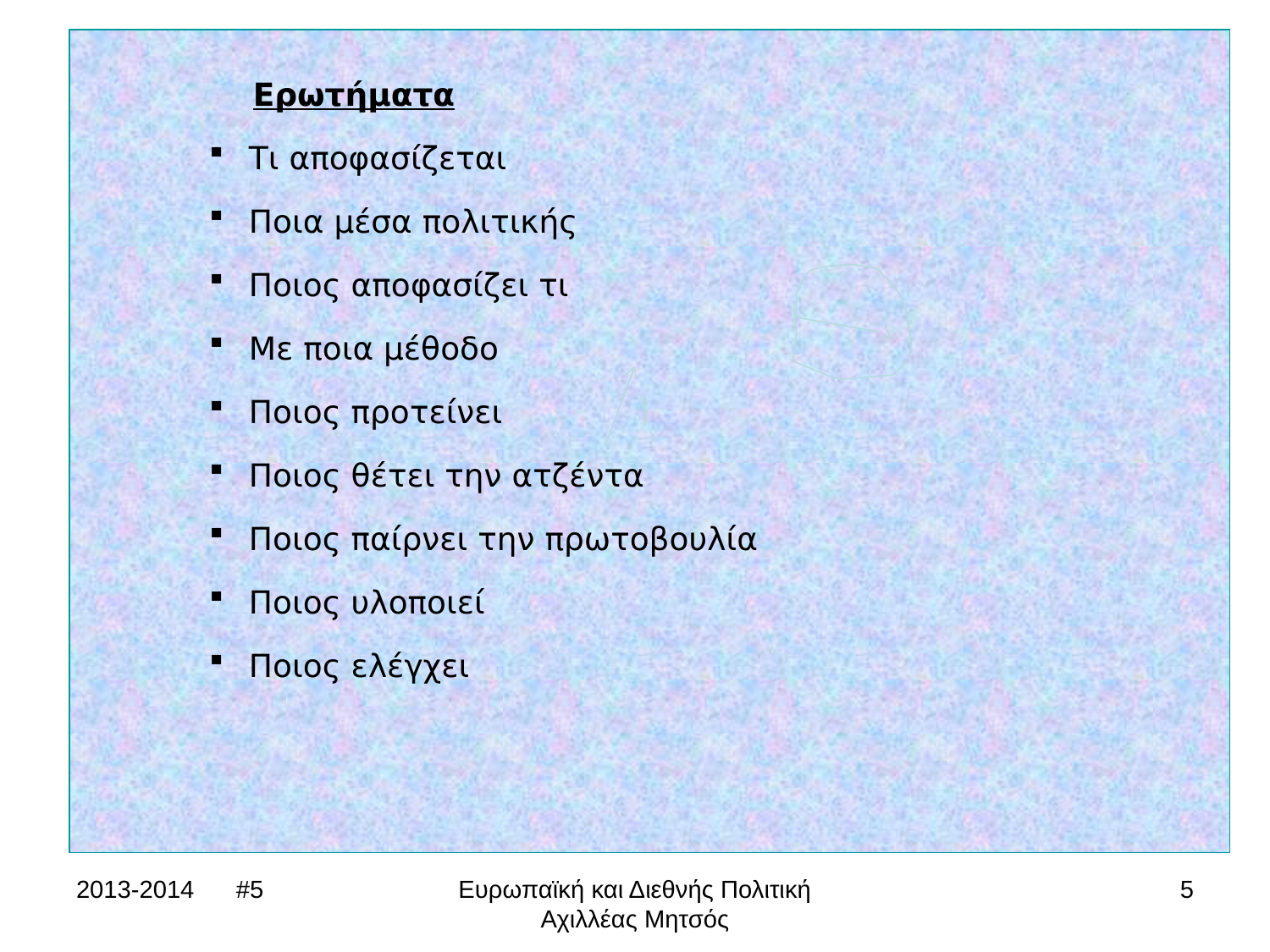

Ερωτήματα
Τι αποφασίζεται
Ποια μέσα πολιτικής
Ποιος αποφασίζει τι
Με ποια μέθοδο
Ποιος προτείνει
Ποιος θέτει την ατζέντα
Ποιος παίρνει την πρωτοβουλία
Ποιος υλοποιεί
Ποιος ελέγχει

2013-2014      #5
Ευρωπαϊκή και Διεθνής Πολιτική Αχιλλέας Μητσός
5